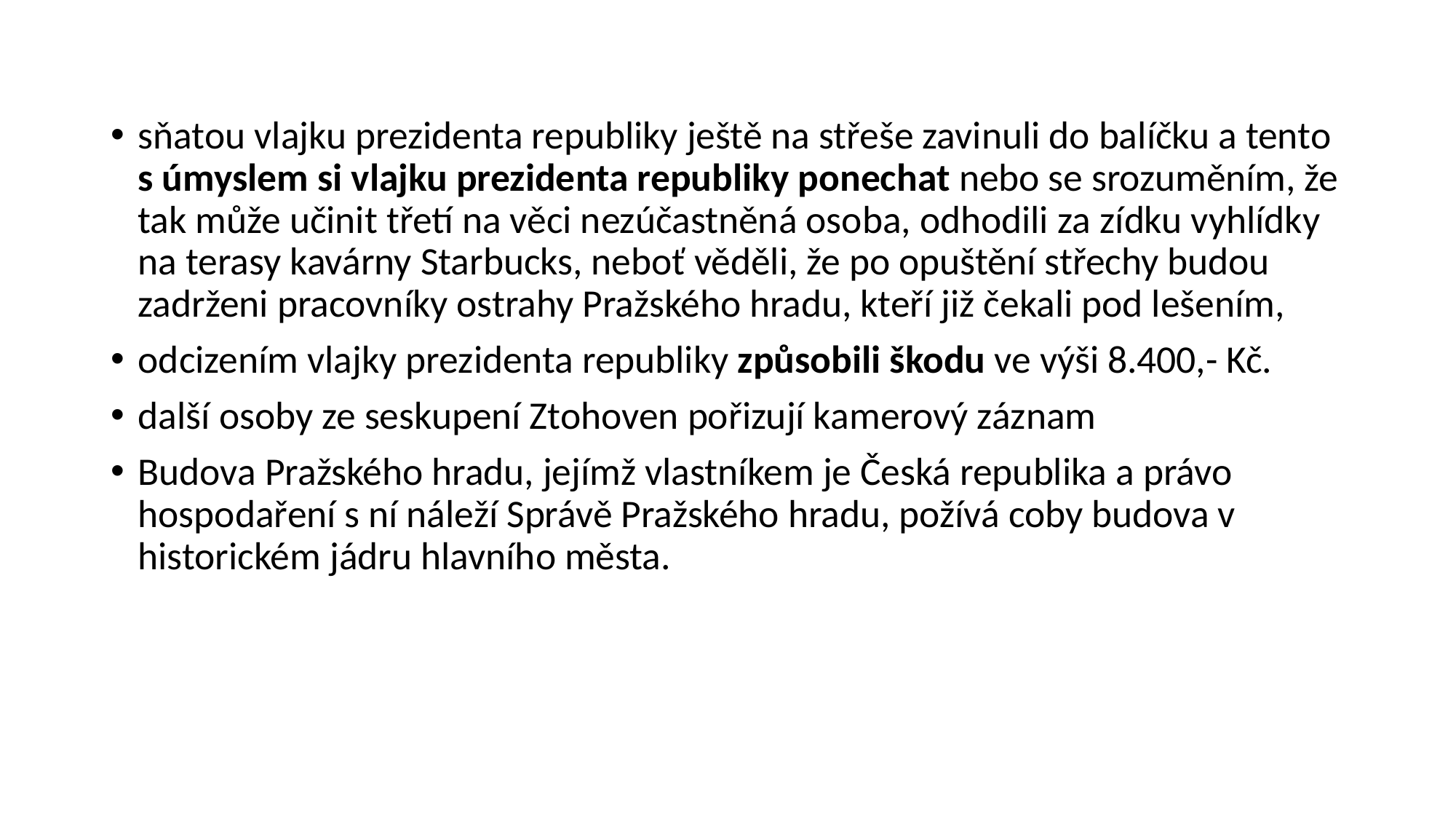

sňatou vlajku prezidenta republiky ještě na střeše zavinuli do balíčku a tento s úmyslem si vlajku prezidenta republiky ponechat nebo se srozuměním, že tak může učinit třetí na věci nezúčastněná osoba, odhodili za zídku vyhlídky na terasy kavárny Starbucks, neboť věděli, že po opuštění střechy budou zadrženi pracovníky ostrahy Pražského hradu, kteří již čekali pod lešením,
odcizením vlajky prezidenta republiky způsobili škodu ve výši 8.400,- Kč.
další osoby ze seskupení Ztohoven pořizují kamerový záznam
Budova Pražského hradu, jejímž vlastníkem je Česká republika a právo hospodaření s ní náleží Správě Pražského hradu, požívá coby budova v historickém jádru hlavního města.